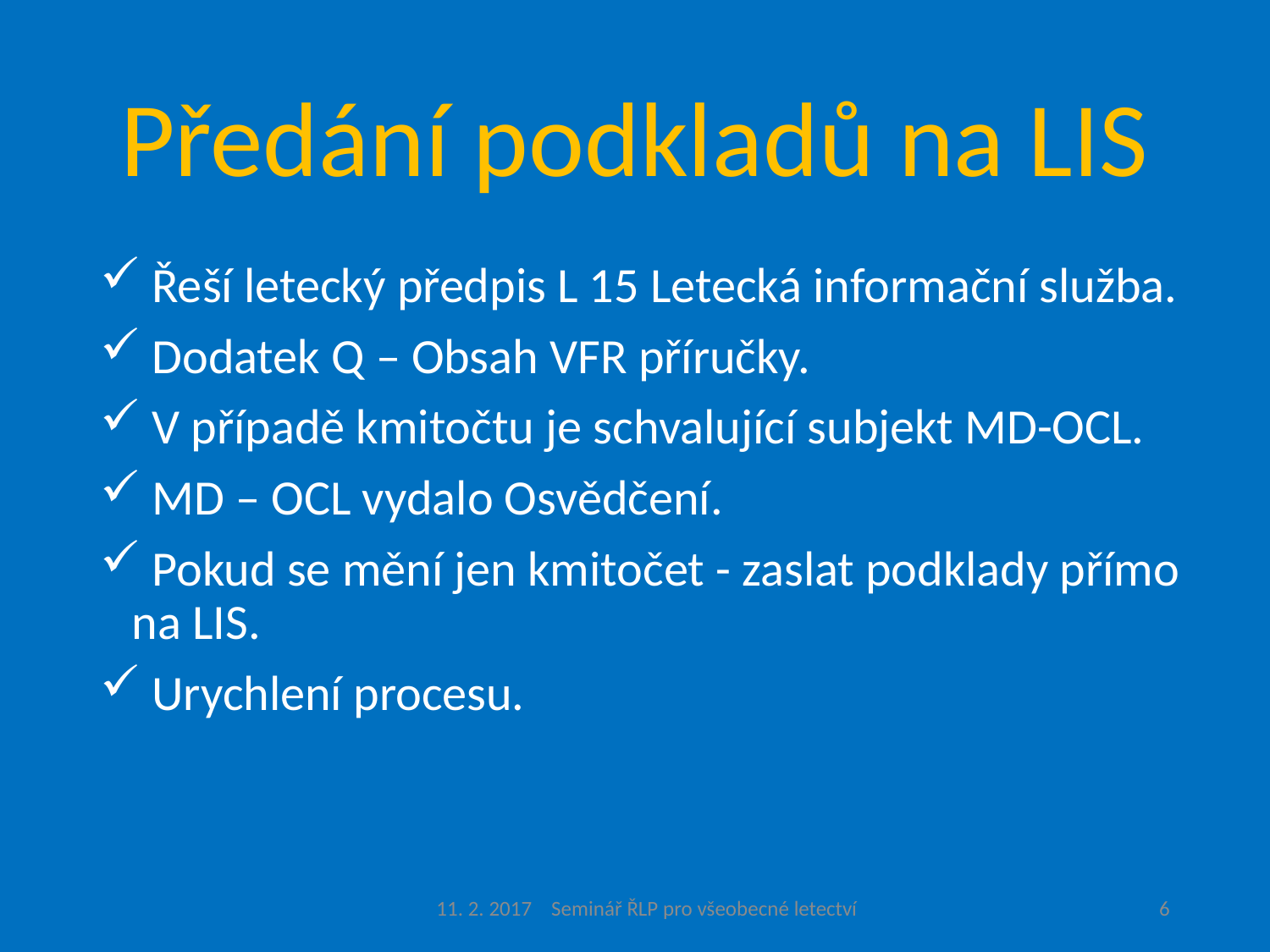

# Předání podkladů na LIS
 Řeší letecký předpis L 15 Letecká informační služba.
 Dodatek Q – Obsah VFR příručky.
 V případě kmitočtu je schvalující subjekt MD-OCL.
 MD – OCL vydalo Osvědčení.
 Pokud se mění jen kmitočet - zaslat podklady přímo na LIS.
 Urychlení procesu.
11. 2. 2017    Seminář ŘLP pro všeobecné letectví
6